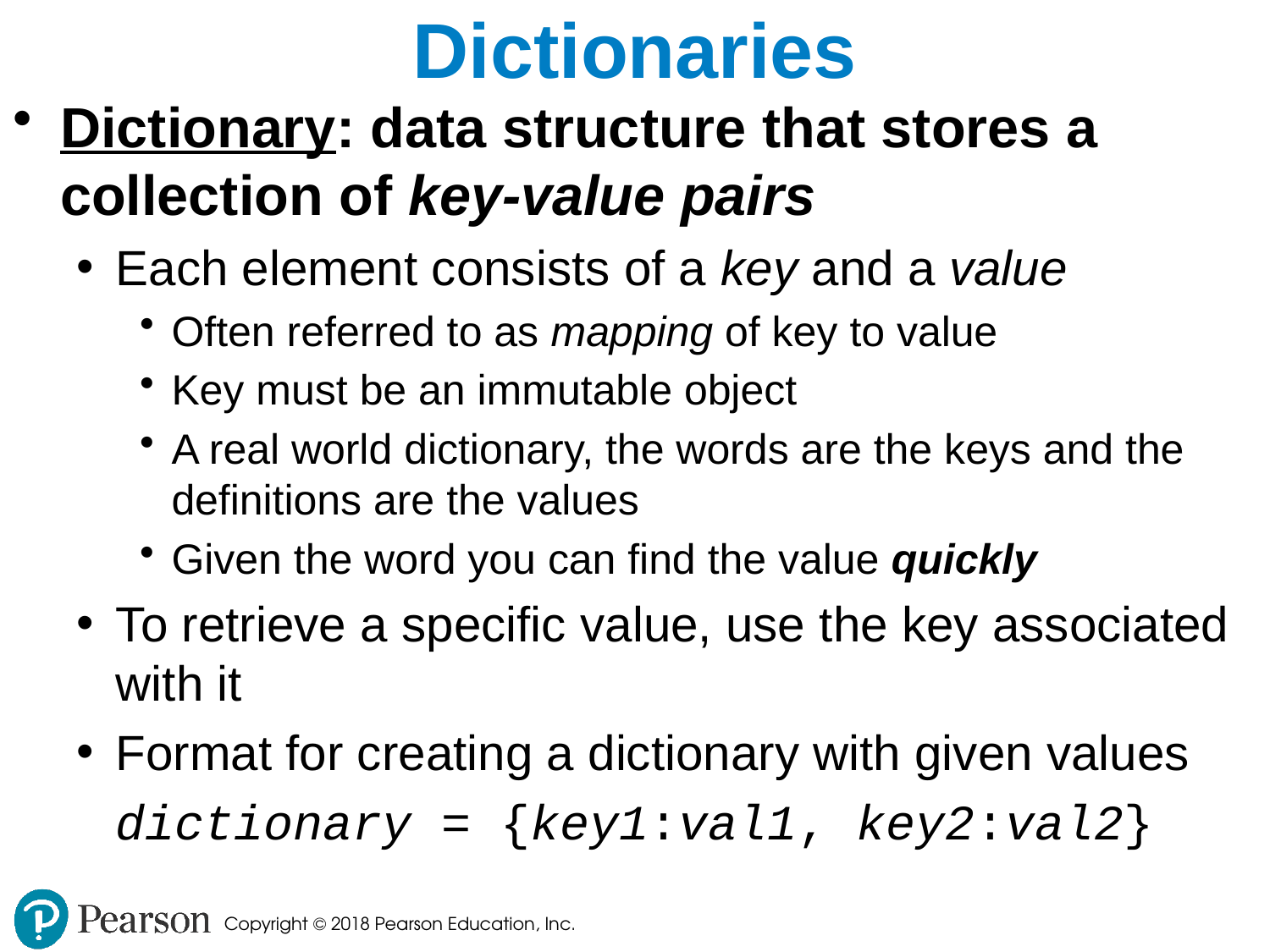

# Dictionaries
Dictionary: data structure that stores a collection of key-value pairs
Each element consists of a key and a value
Often referred to as mapping of key to value
Key must be an immutable object
A real world dictionary, the words are the keys and the definitions are the values
Given the word you can find the value quickly
To retrieve a specific value, use the key associated with it
Format for creating a dictionary with given values
	dictionary = {key1:val1, key2:val2}